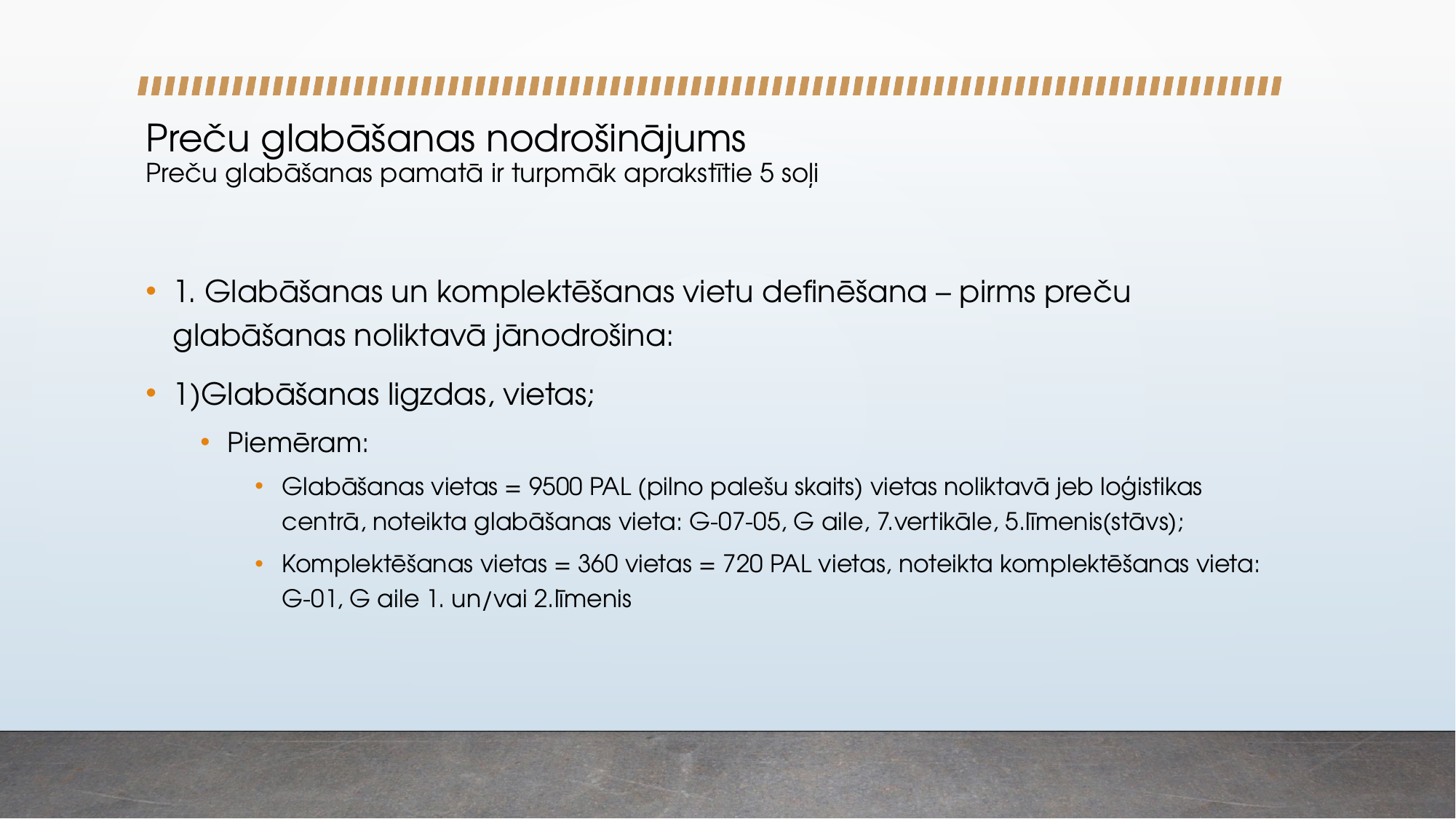

# Preču glabāšanas nodrošinājums Preču glabāšanas pamatā ir turpmāk aprakstītie 5 soļi
1. Glabāšanas un komplektēšanas vietu definēšana – pirms preču glabāšanas noliktavā jānodrošina:
1)Glabāšanas ligzdas, vietas;
Piemēram:
Glabāšanas vietas = 9500 PAL (pilno palešu skaits) vietas noliktavā jeb loģistikas centrā, noteikta glabāšanas vieta: G-07-05, G aile, 7.vertikāle, 5.līmenis(stāvs);
Komplektēšanas vietas = 360 vietas = 720 PAL vietas, noteikta komplektēšanas vieta: G-01, G aile 1. un/vai 2.līmenis